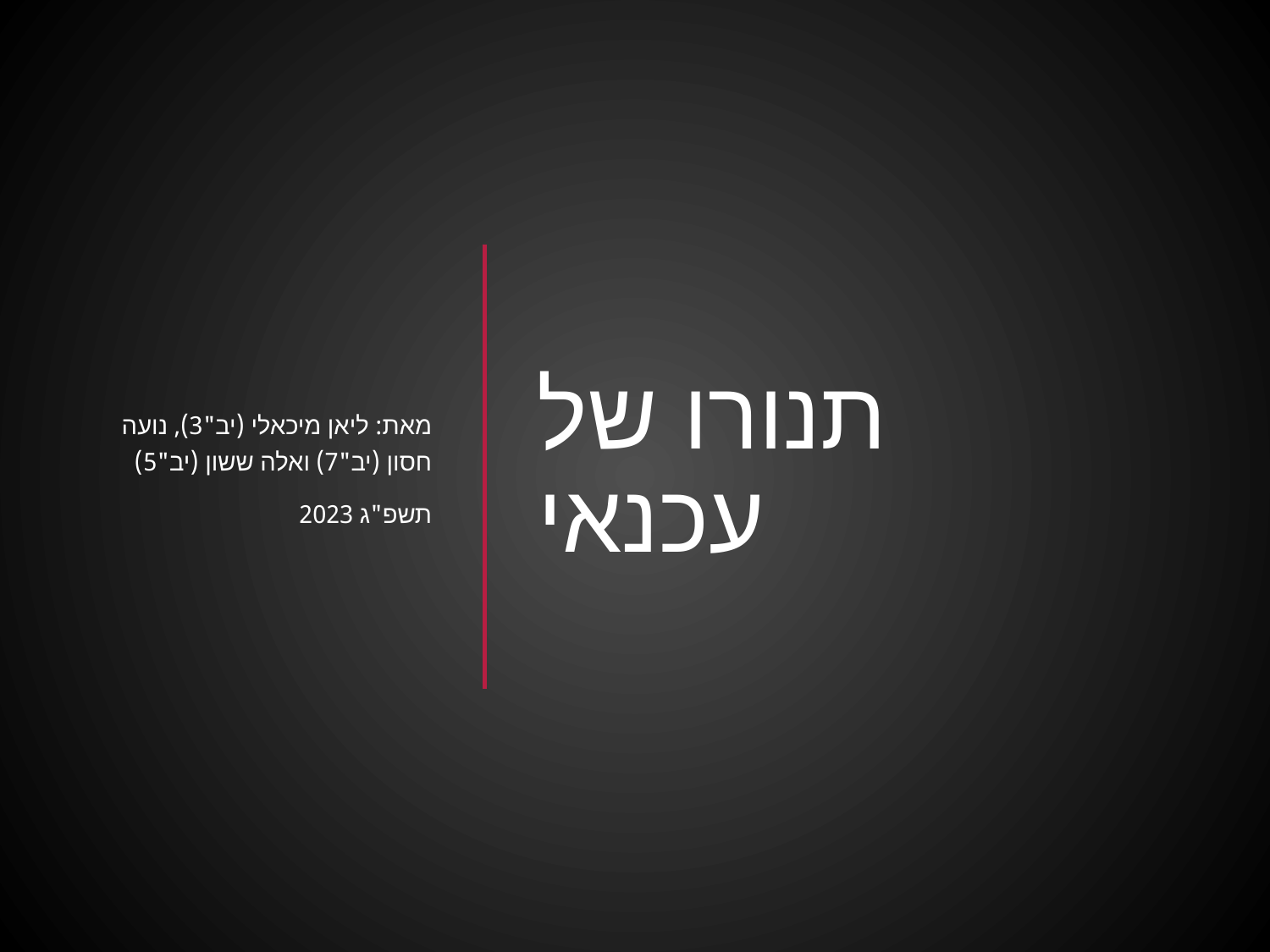

מאת: ליאן מיכאלי (יב"3), נועה חסון (יב"7) ואלה ששון (יב"5)
תשפ"ג 2023
# תנורו של עכנאי